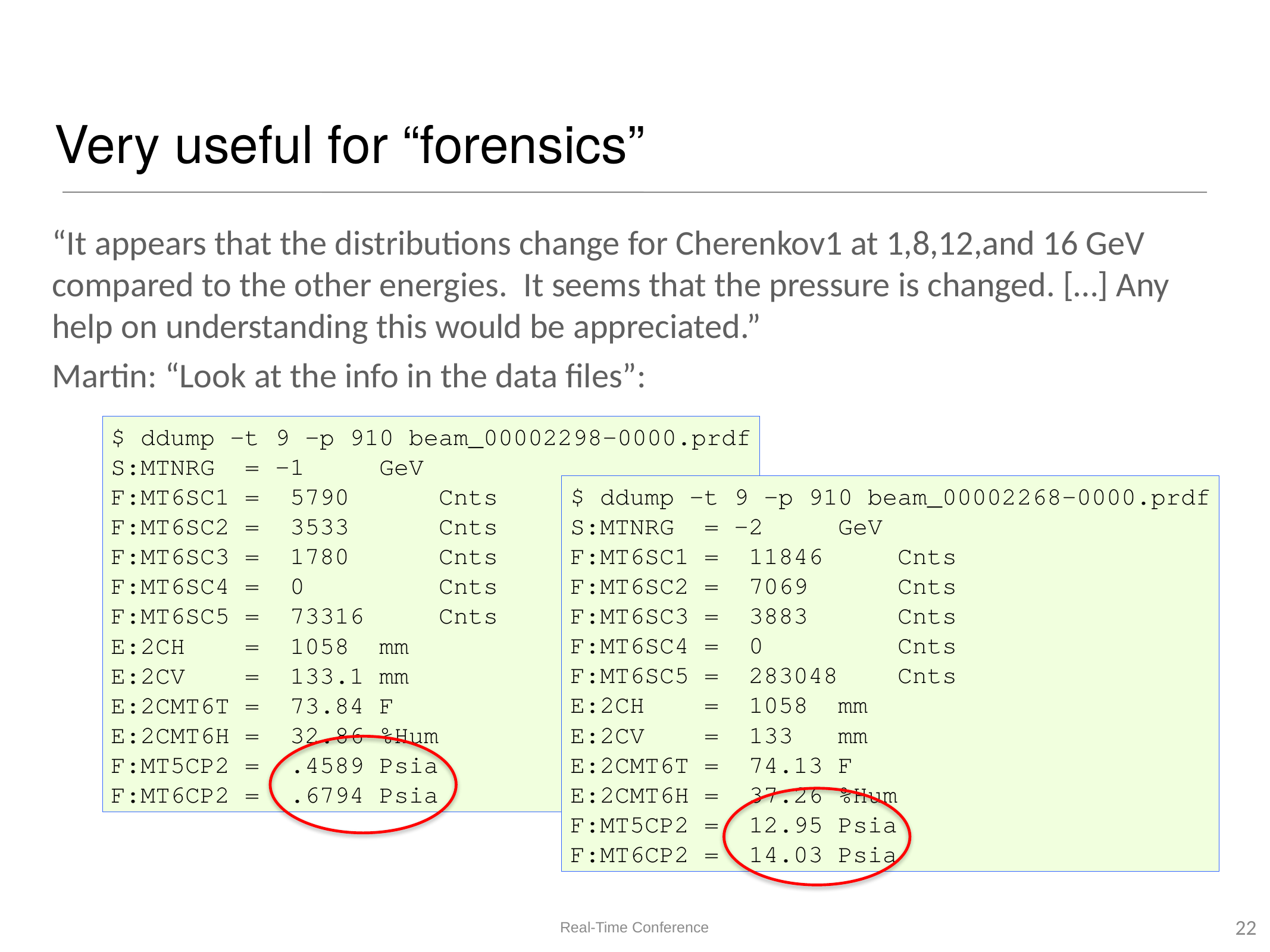

# Very useful for “forensics”
“It appears that the distributions change for Cherenkov1 at 1,8,12,and 16 GeV compared to the other energies.  It seems that the pressure is changed. […] Any help on understanding this would be appreciated.”
Martin: “Look at the info in the data files”:
$ ddump -t 9 -p 910 beam_00002298-0000.prdf
S:MTNRG  = -1     GeV
F:MT6SC1 =  5790      Cnts
F:MT6SC2 =  3533      Cnts
F:MT6SC3 =  1780      Cnts
F:MT6SC4 =  0         Cnts
F:MT6SC5 =  73316     Cnts
E:2CH    =  1058  mm
E:2CV    =  133.1 mm
E:2CMT6T =  73.84 F
E:2CMT6H =  32.86 %Hum
F:MT5CP2 =  .4589 Psia
F:MT6CP2 =  .6794 Psia
$ ddump -t 9 -p 910 beam_00002268-0000.prdf
S:MTNRG  = -2     GeV
F:MT6SC1 =  11846     Cnts
F:MT6SC2 =  7069      Cnts
F:MT6SC3 =  3883      Cnts
F:MT6SC4 =  0         Cnts
F:MT6SC5 =  283048    Cnts
E:2CH    =  1058  mm
E:2CV    =  133   mm
E:2CMT6T =  74.13 F
E:2CMT6H =  37.26 %Hum
F:MT5CP2 =  12.95 Psia
F:MT6CP2 =  14.03 Psia

Real-Time Conference
22